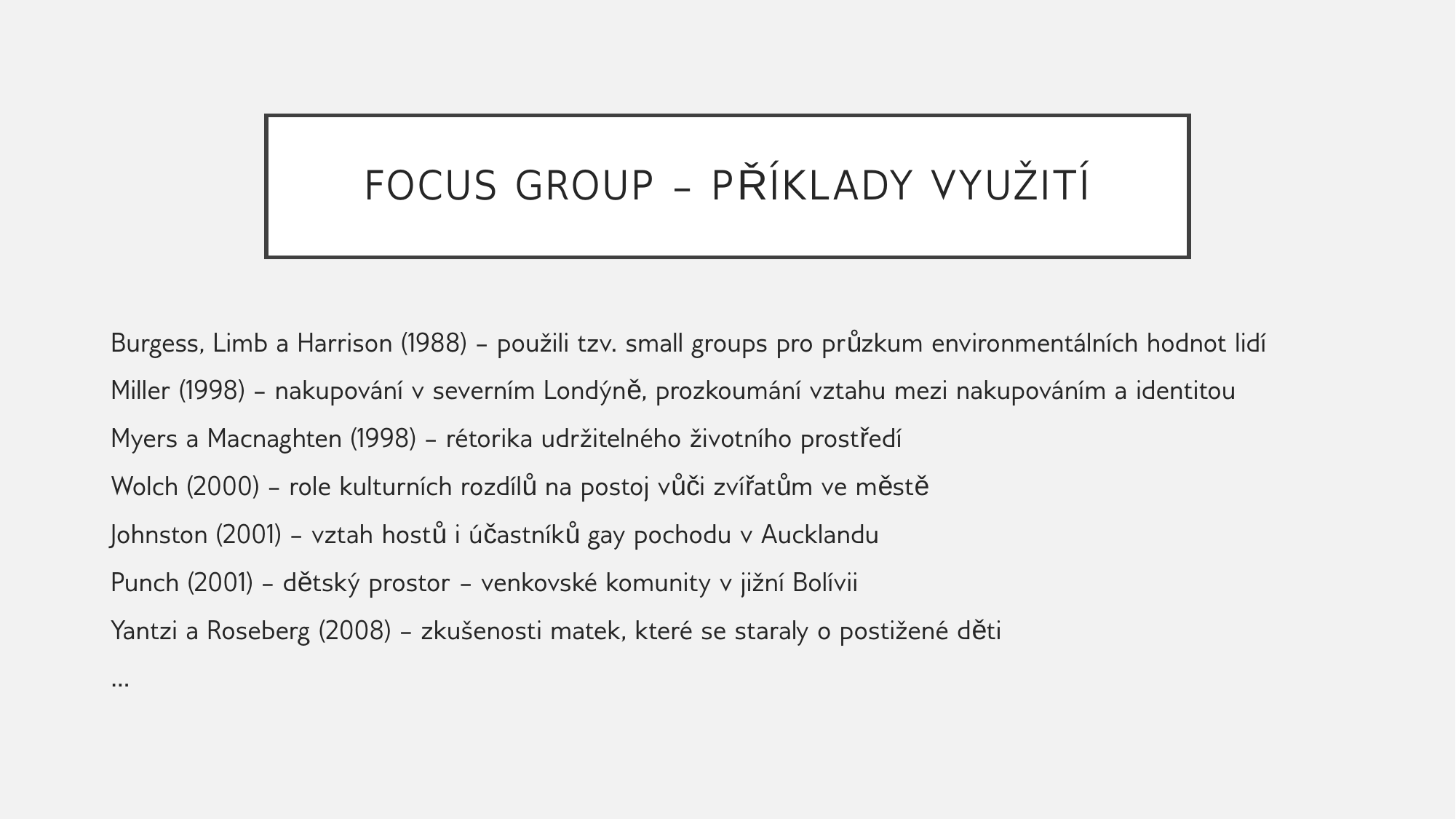

# Focus group – příklady využití
Burgess, Limb a Harrison (1988) – použili tzv. small groups pro průzkum environmentálních hodnot lidí
Miller (1998) – nakupování v severním Londýně, prozkoumání vztahu mezi nakupováním a identitou
Myers a Macnaghten (1998) – rétorika udržitelného životního prostředí
Wolch (2000) – role kulturních rozdílů na postoj vůči zvířatům ve městě
Johnston (2001) – vztah hostů i účastníků gay pochodu v Aucklandu
Punch (2001) – dětský prostor – venkovské komunity v jižní Bolívii
Yantzi a Roseberg (2008) – zkušenosti matek, které se staraly o postižené děti
…